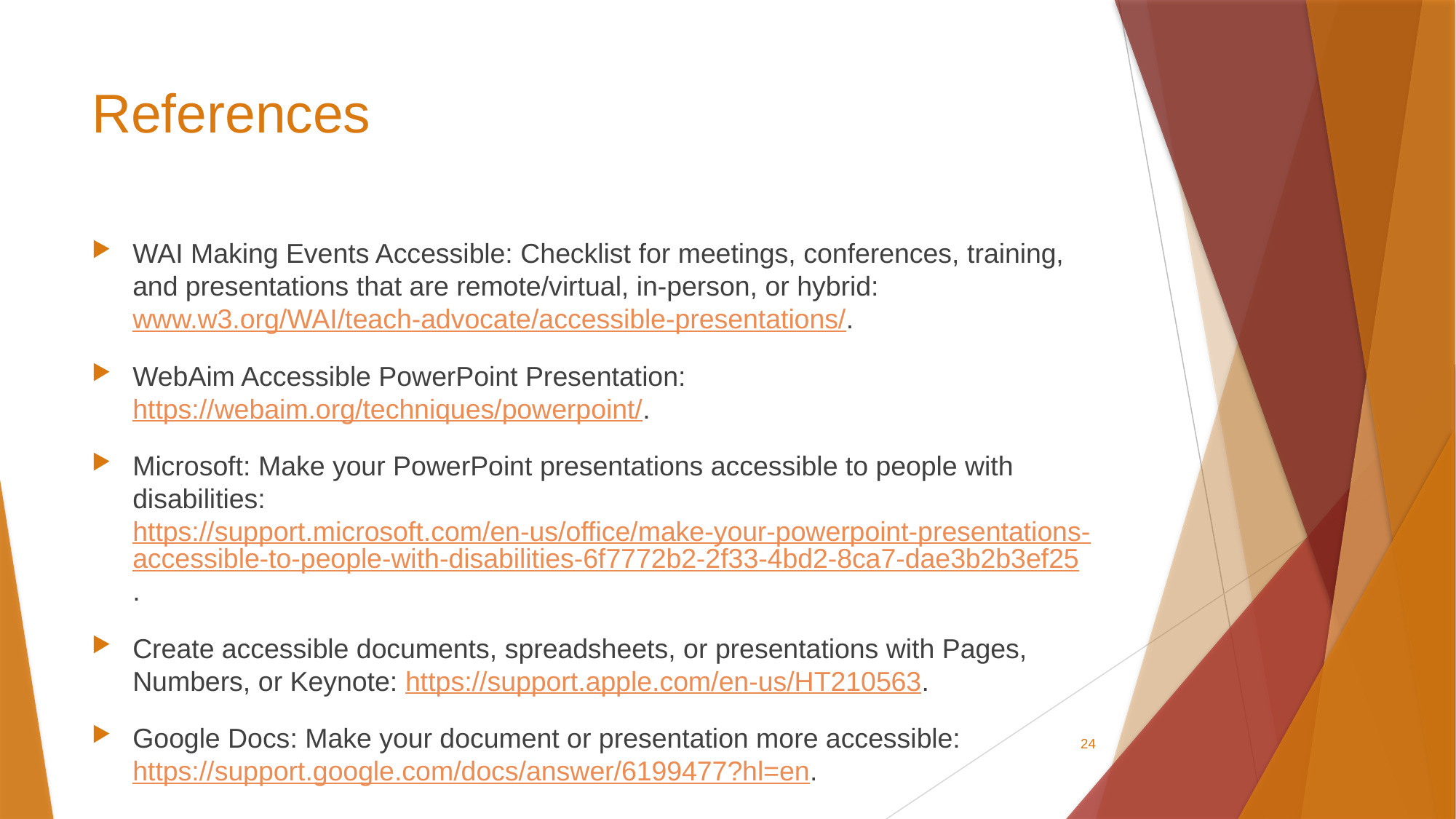

# References
WAI Making Events Accessible: Checklist for meetings, conferences, training, and presentations that are remote/virtual, in-person, or hybrid: www.w3.org/WAI/teach-advocate/accessible-presentations/.
WebAim Accessible PowerPoint Presentation: https://webaim.org/techniques/powerpoint/.
Microsoft: Make your PowerPoint presentations accessible to people with disabilities: https://support.microsoft.com/en-us/office/make-your-powerpoint-presentations-accessible-to-people-with-disabilities-6f7772b2-2f33-4bd2-8ca7-dae3b2b3ef25.
Create accessible documents, spreadsheets, or presentations with Pages, Numbers, or Keynote: https://support.apple.com/en-us/HT210563.
Google Docs: Make your document or presentation more accessible: https://support.google.com/docs/answer/6199477?hl=en.
24